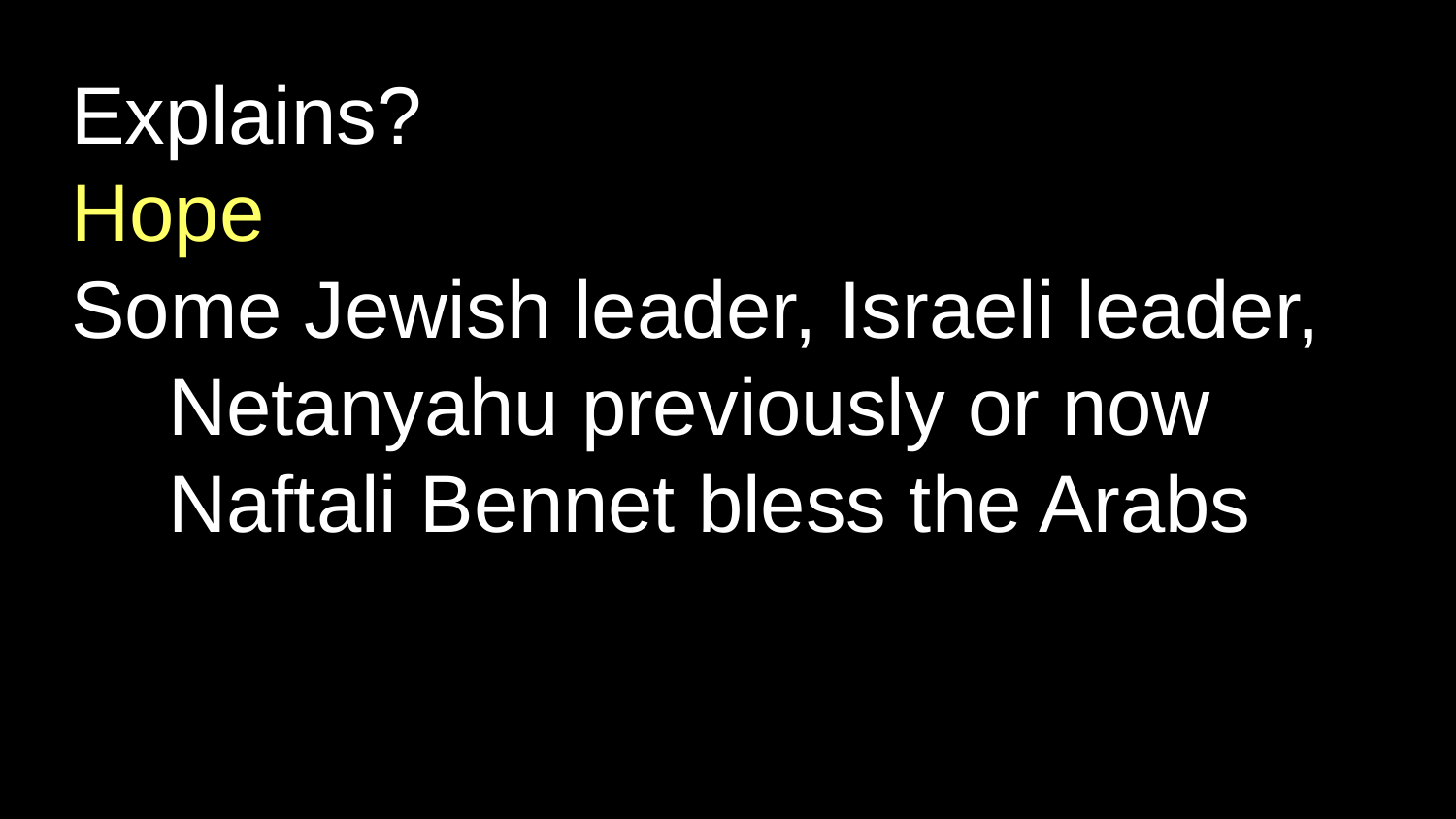

Explains?
Hope
Some Jewish leader, Israeli leader, Netanyahu previously or now Naftali Bennet bless the Arabs